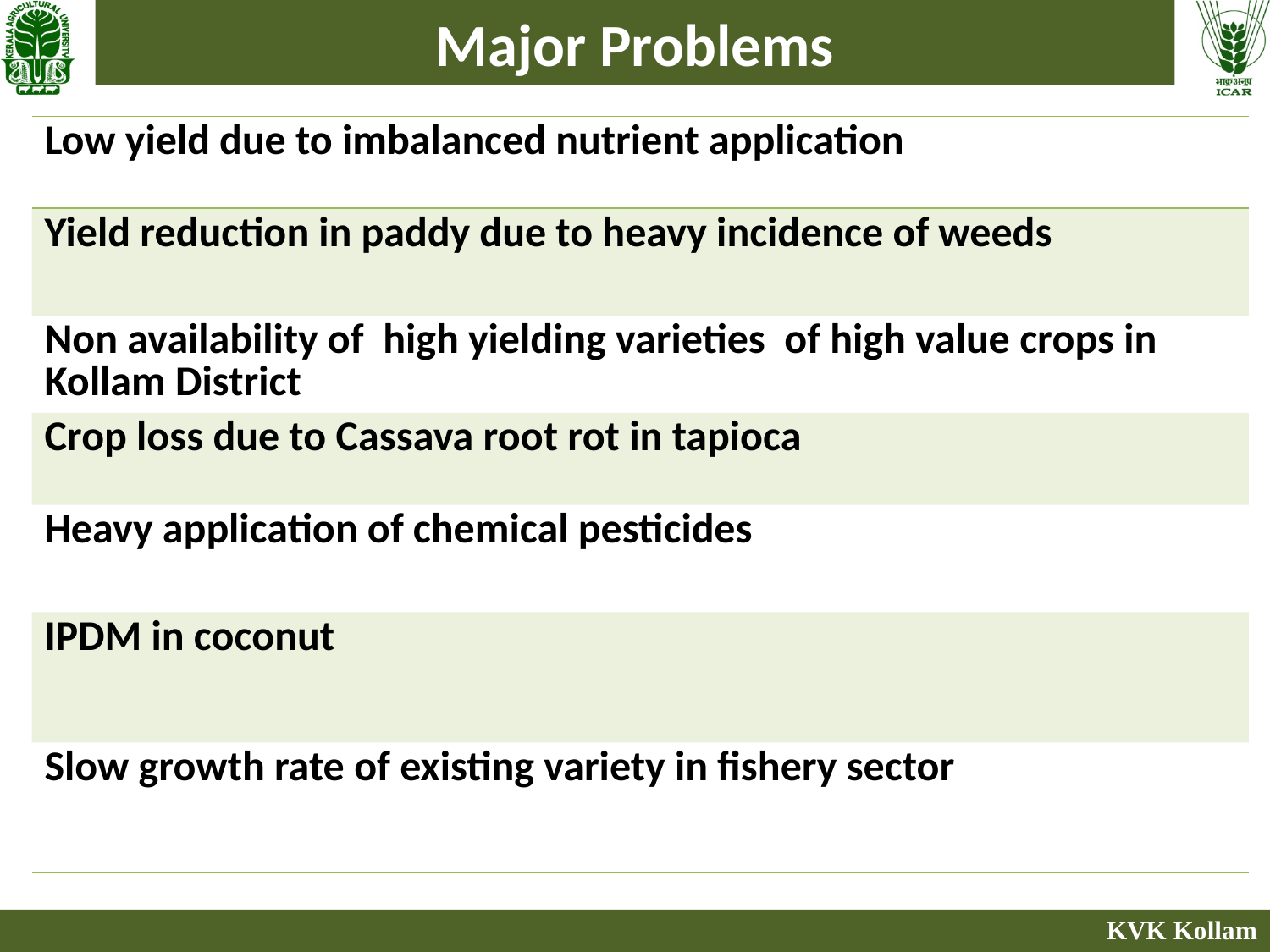

# Major Problems

| Low yield due to imbalanced nutrient application |
| --- |
| Yield reduction in paddy due to heavy incidence of weeds |
| Non availability of high yielding varieties of high value crops in Kollam District |
| Crop loss due to Cassava root rot in tapioca |
| Heavy application of chemical pesticides |
| IPDM in coconut |
| Slow growth rate of existing variety in fishery sector |
KVK Kollam